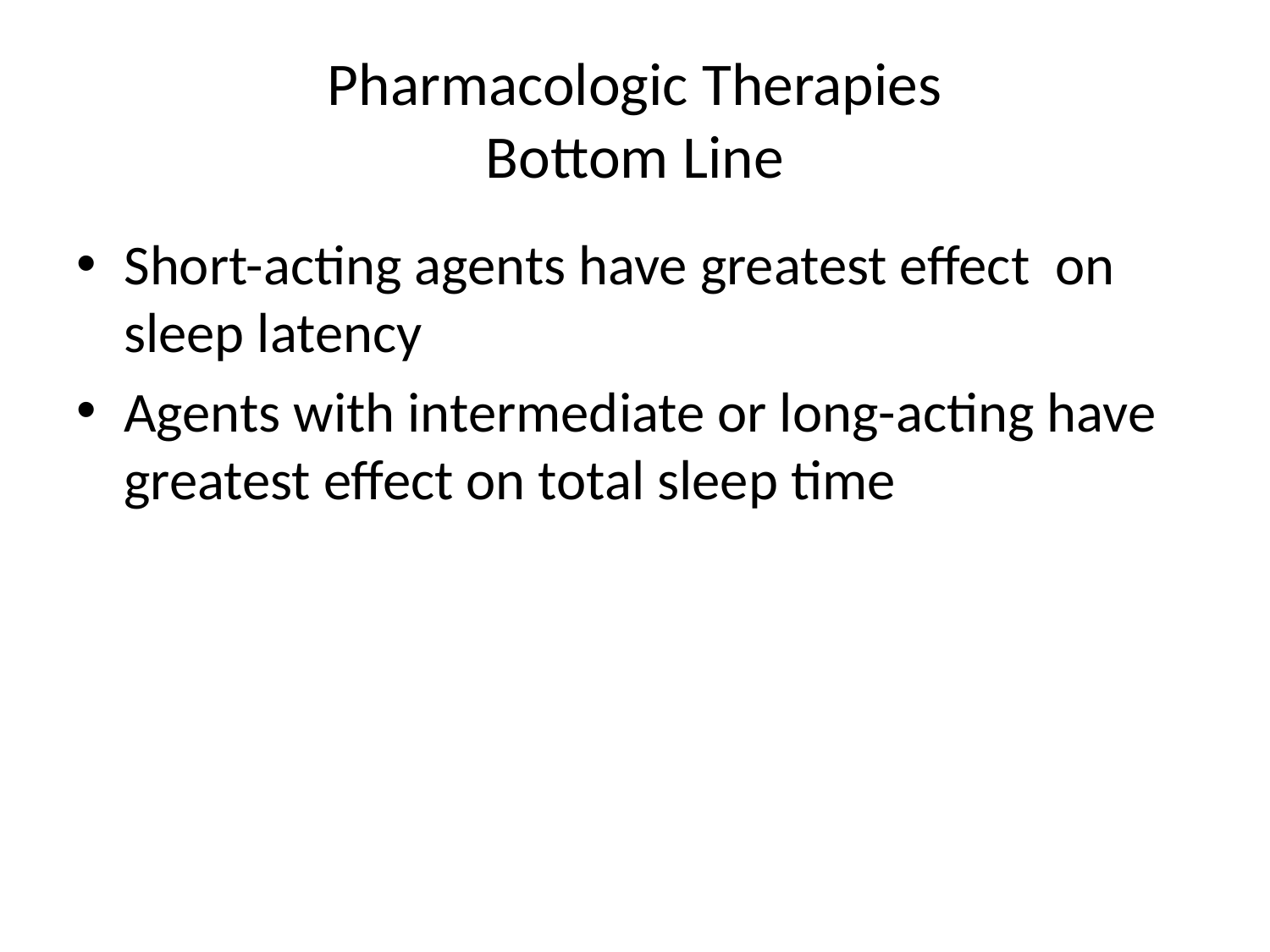

# Pharmacologic Therapies Bottom Line
Short-acting agents have greatest effect  on sleep latency
Agents with intermediate or long-acting have greatest effect on total sleep time